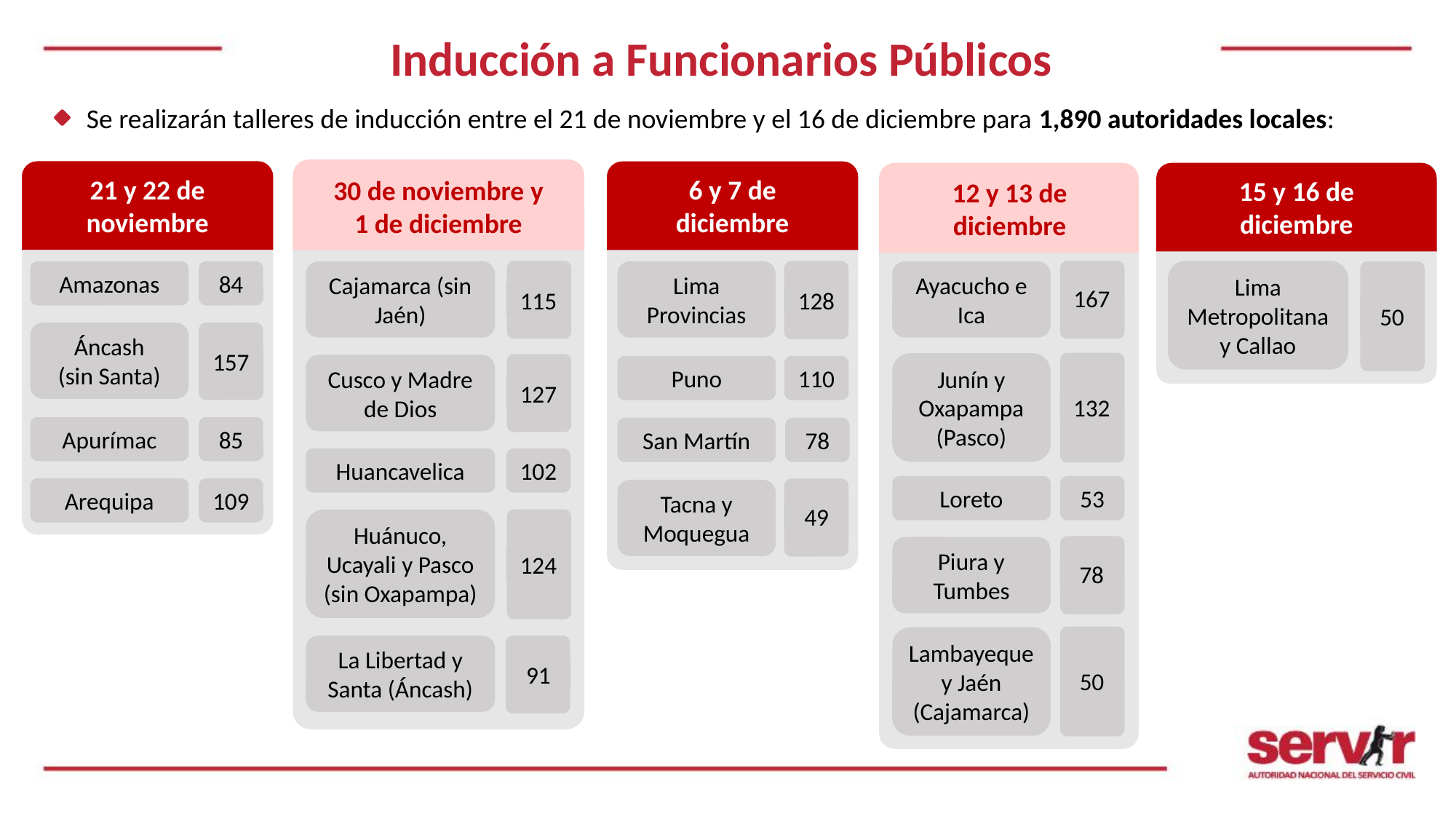

Inducción a Funcionarios Públicos
Se realizarán talleres de inducción entre el 21 de noviembre y el 16 de diciembre para 1,890 autoridades locales:

21 y 22 de noviembre

6 y 7 de diciembre
30 de noviembre y
1 de diciembre

15 y 16 de diciembre
12 y 13 de diciembre

Lima Metropolitana y Callao

Amazonas
84
Cajamarca (sin Jaén)
Lima Provincias
Ayacucho e Ica
167
115
128
50
Áncash
(sin Santa)

157

Junín y Oxapampa (Pasco)

Cusco y Madre de Dios
Puno
110
127
132
Apurímac
85
San Martín
78
102
Huancavelica
Loreto
53
Arequipa
109

Tacna y Moquegua
49

Huánuco, Ucayali y Pasco (sin Oxapampa)

Piura y Tumbes
124
78

Lambayeque y Jaén (Cajamarca)
La Libertad y Santa (Áncash)

91
50